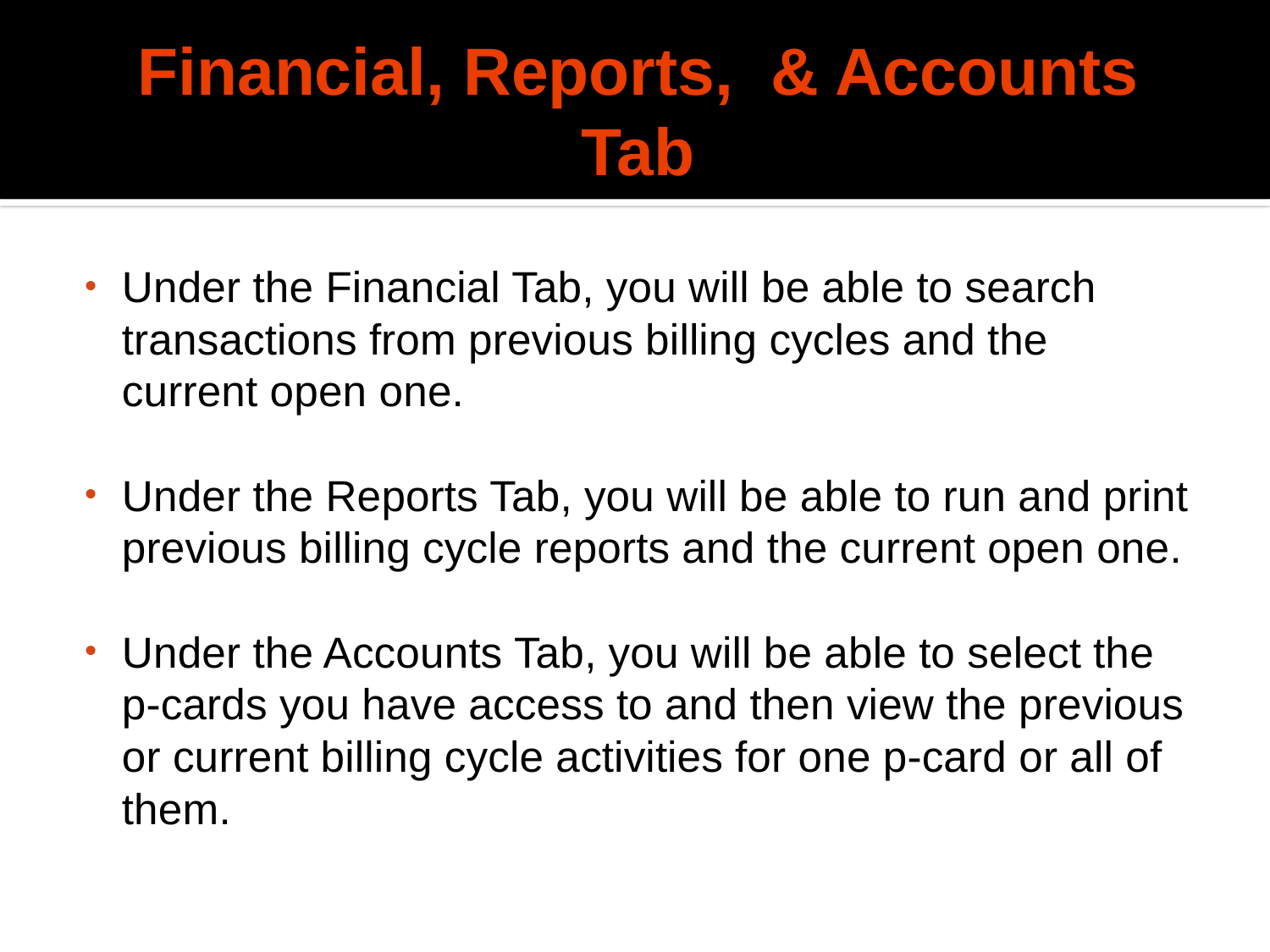

# Financial, Reports,  & Accounts Tab
Under the Financial Tab, you will be able to search transactions from previous billing cycles and the current open one.

Under the Reports Tab, you will be able to run and print previous billing cycle reports and the current open one.

Under the Accounts Tab, you will be able to select the p-cards you have access to and then view the previous or current billing cycle activities for one p-card or all of them.